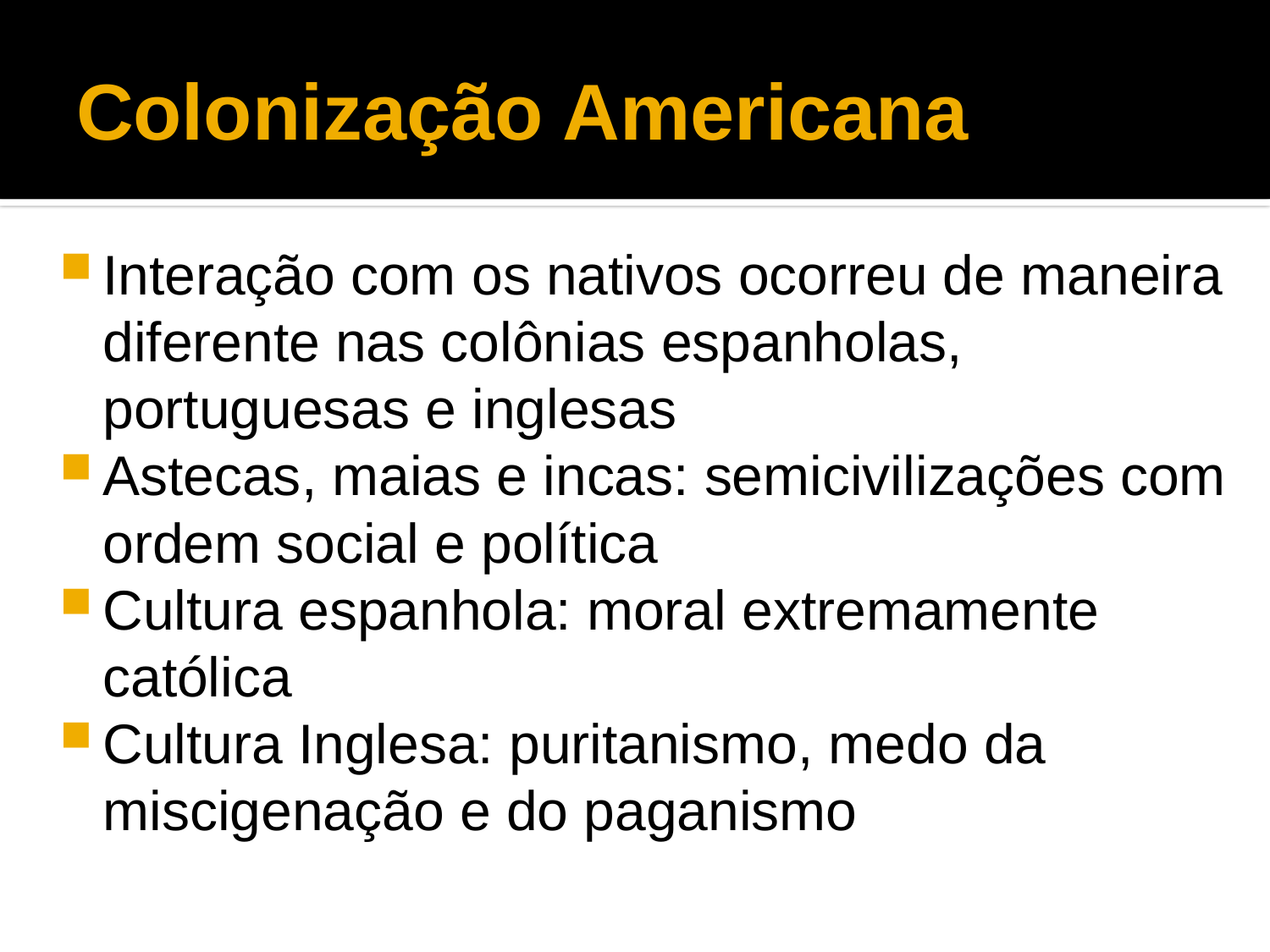

# Colonização Americana
Interação com os nativos ocorreu de maneira diferente nas colônias espanholas, portuguesas e inglesas
Astecas, maias e incas: semicivilizações com ordem social e política
Cultura espanhola: moral extremamente católica
Cultura Inglesa: puritanismo, medo da miscigenação e do paganismo